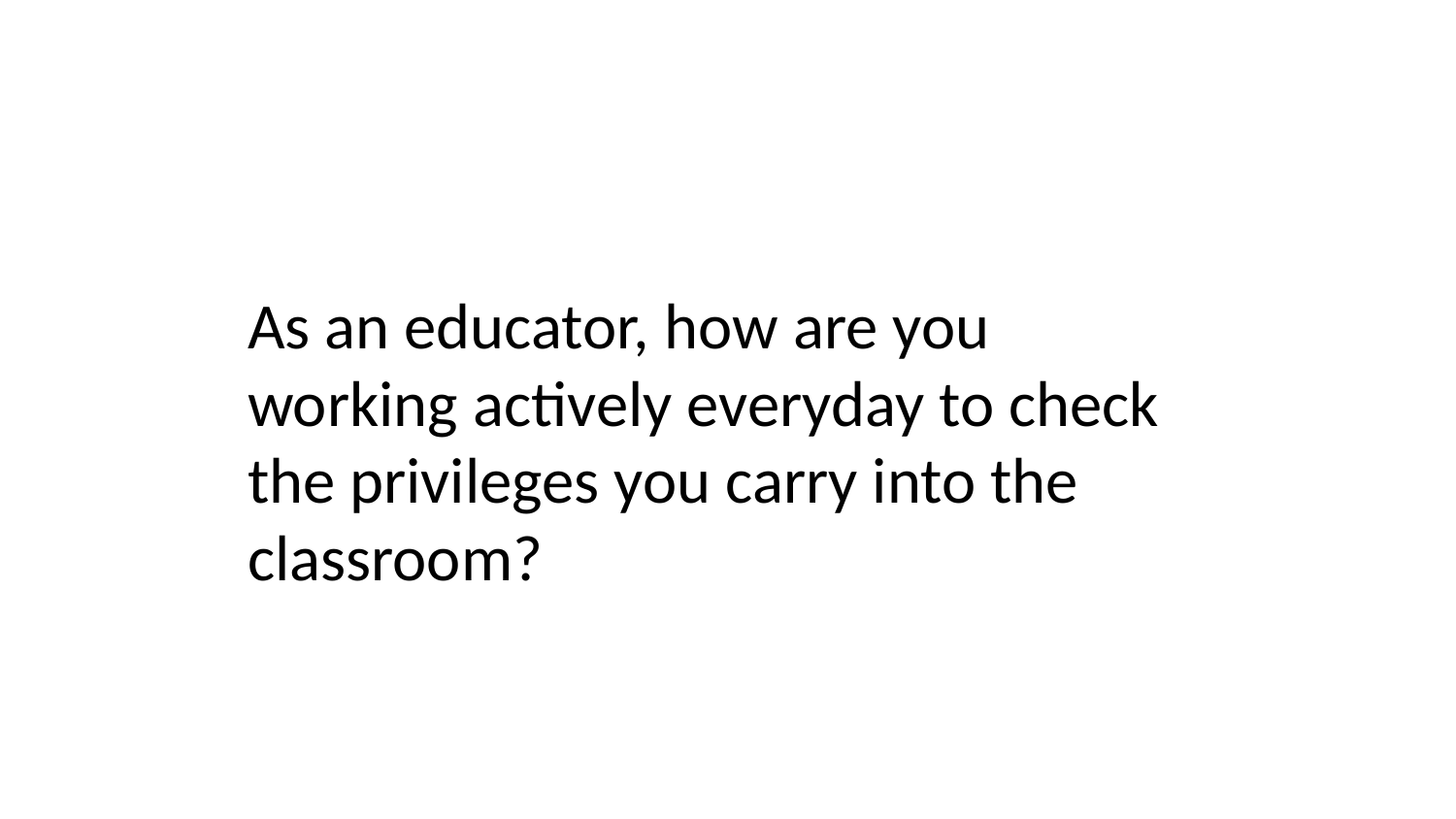

As an educator, how are you working actively everyday to check the privileges you carry into the classroom?